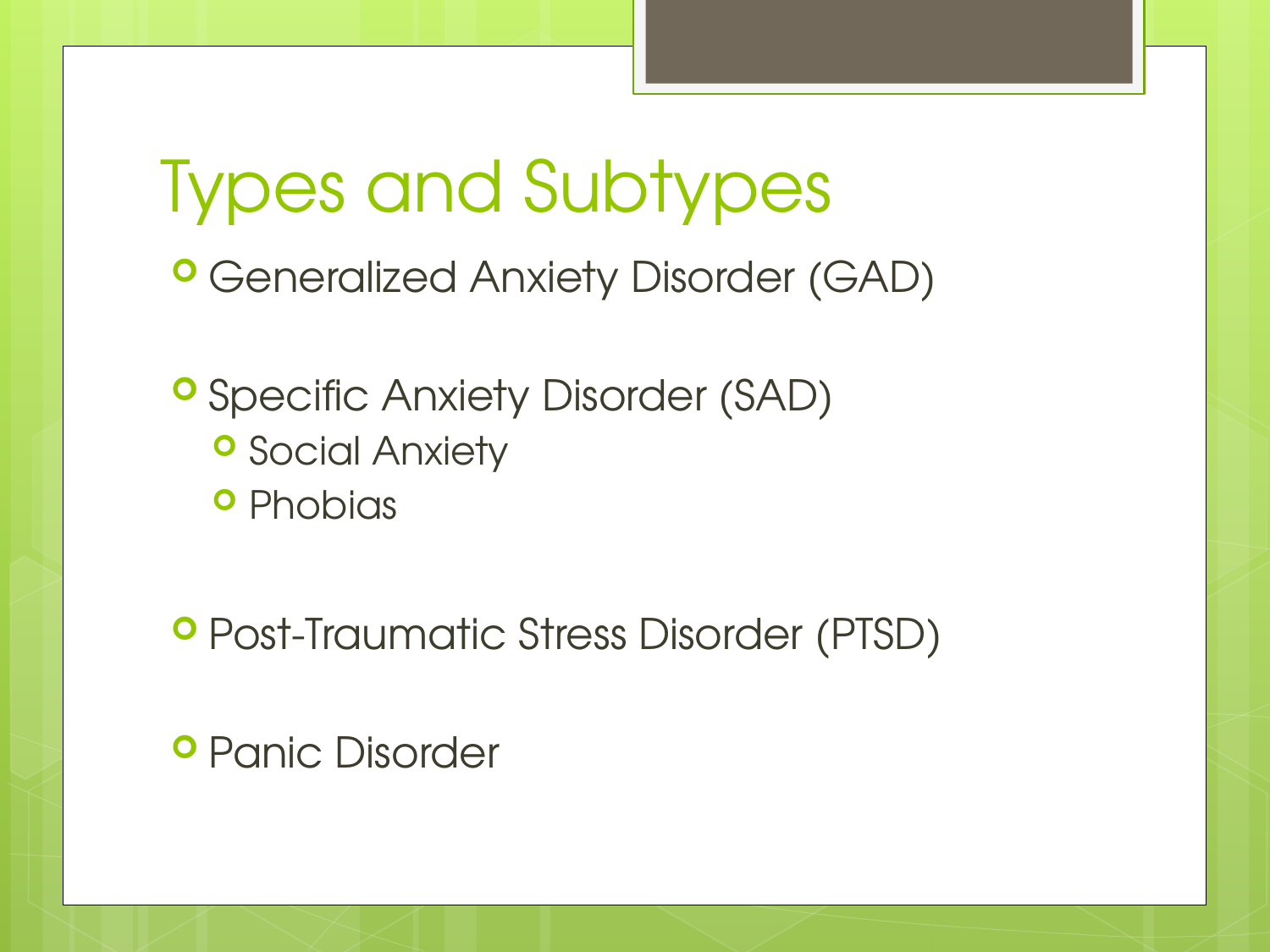

# Types and Subtypes
Generalized Anxiety Disorder (GAD)

Specific Anxiety Disorder (SAD)
Social Anxiety
Phobias

Post-Traumatic Stress Disorder (PTSD)

Panic Disorder